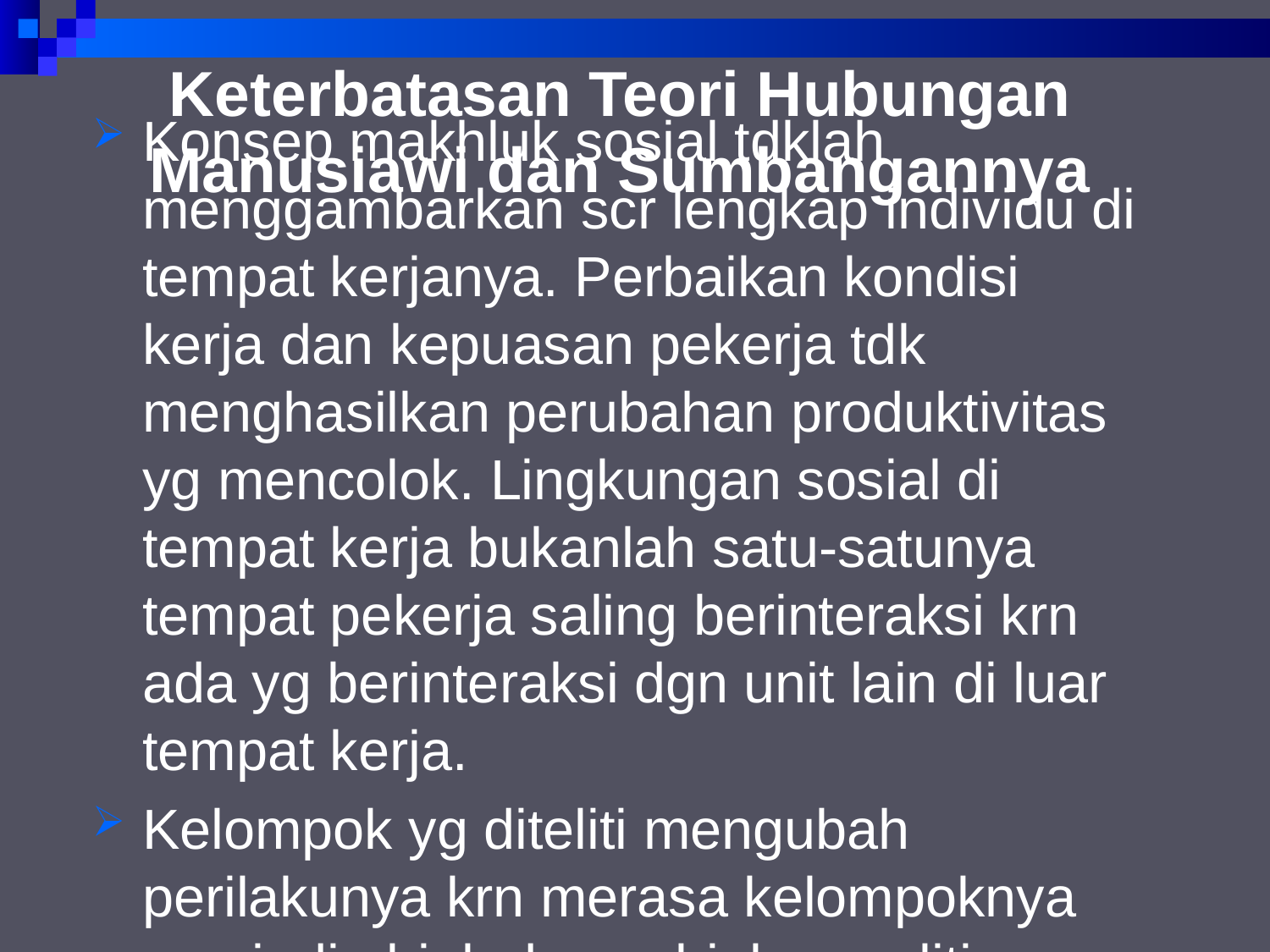

# Keterbatasan Teori Hubungan Manusiawi dan Sumbangannya
Konsep makhluk sosial tdklah menggambarkan scr lengkap individu di tempat kerjanya. Perbaikan kondisi kerja dan kepuasan pekerja tdk menghasilkan perubahan produktivitas yg mencolok. Lingkungan sosial di tempat kerja bukanlah satu-satunya tempat pekerja saling berinteraksi krn ada yg berinteraksi dgn unit lain di luar tempat kerja.
Kelompok yg diteliti mengubah perilakunya krn merasa kelompoknya menjadi objek dan subjek penelitian.